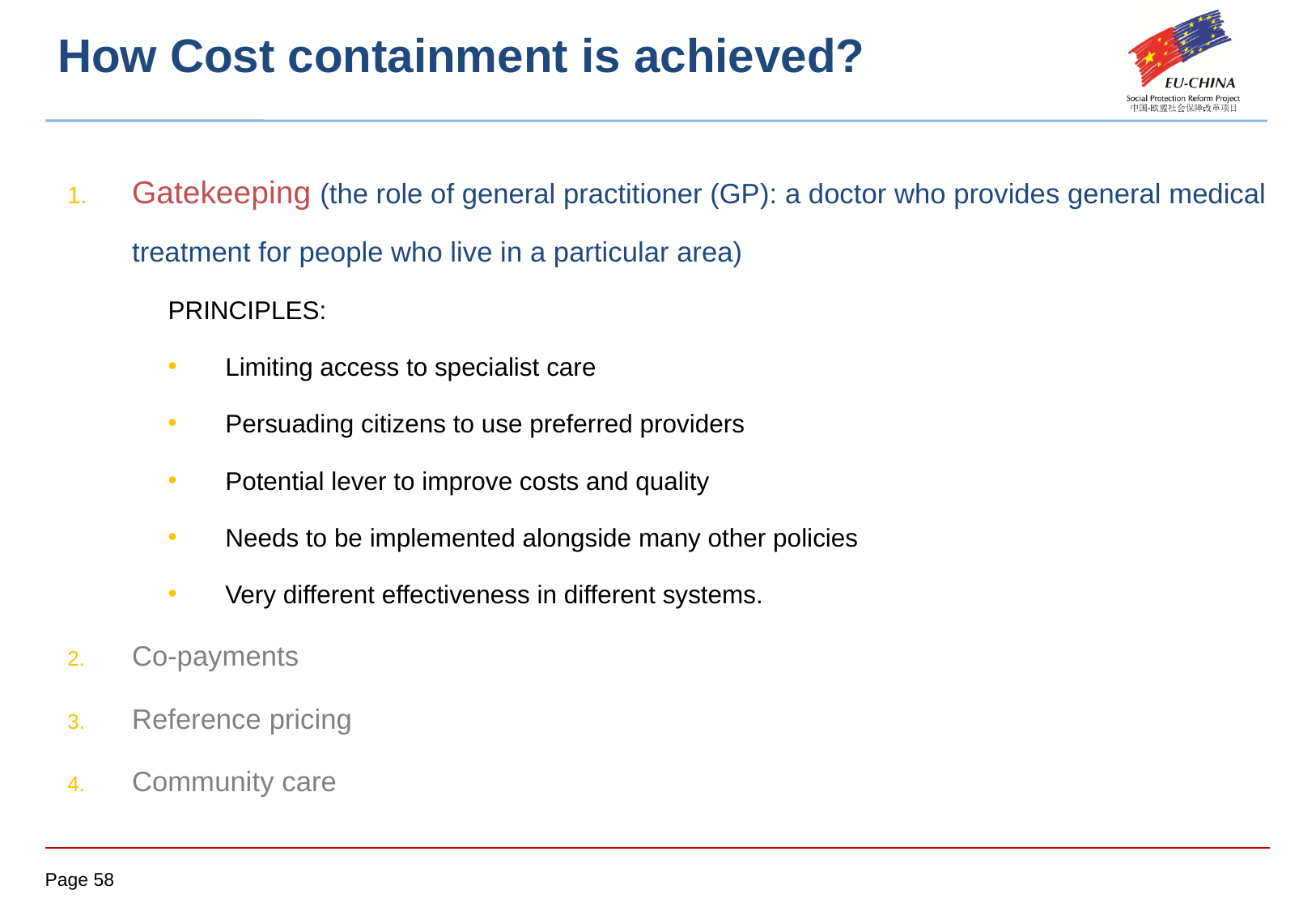

# How Cost containment is achieved?
Gatekeeping (the role of general practitioner (GP): a doctor who provides general medical treatment for people who live in a particular area)
PRINCIPLES:
Limiting access to specialist care
Persuading citizens to use preferred providers
Potential lever to improve costs and quality
Needs to be implemented alongside many other policies
Very different effectiveness in different systems.
Co-payments
Reference pricing
Community care